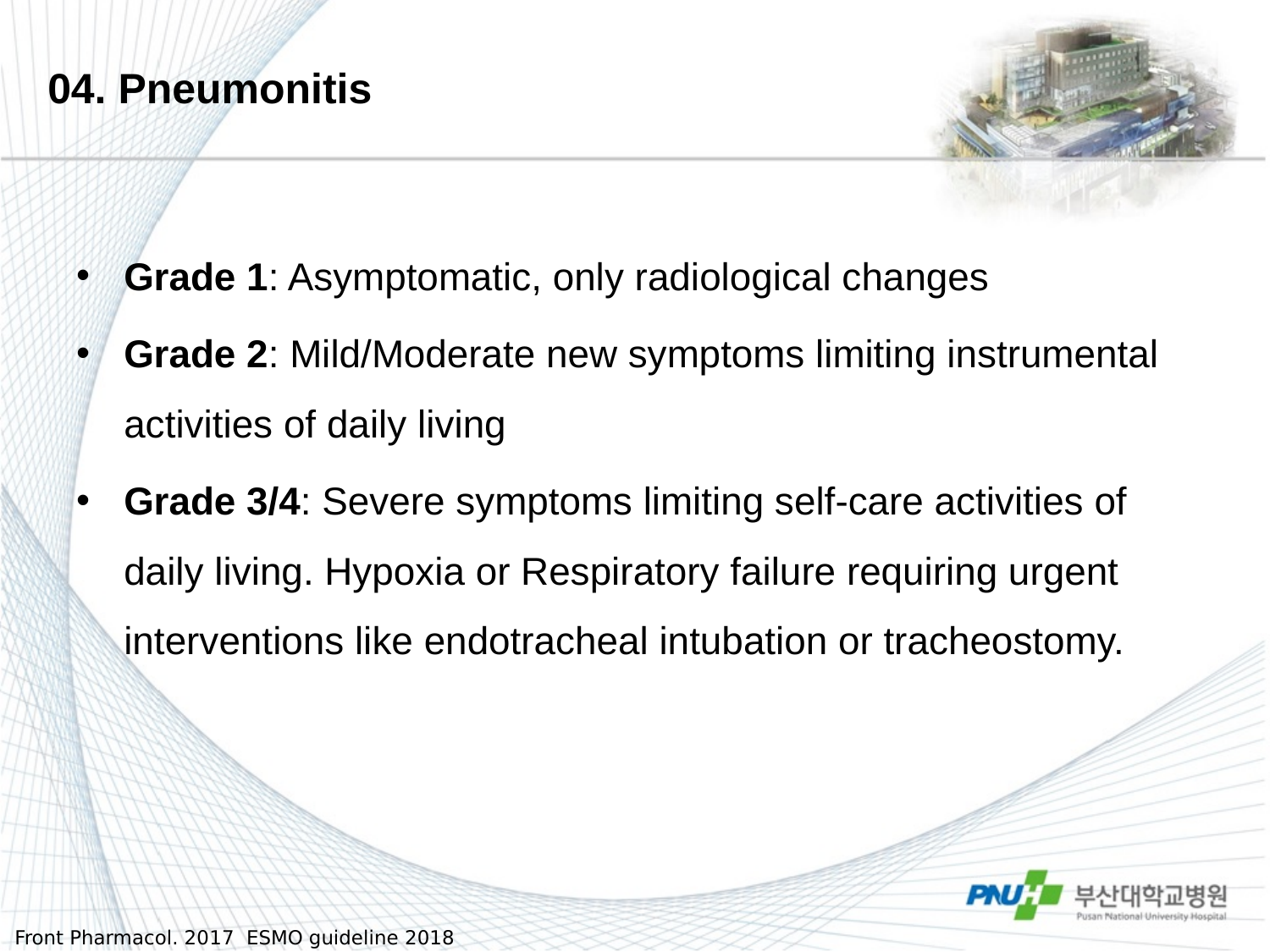

# 04. Pneumonitis
Grade 1: Asymptomatic, only radiological changes
Grade 2: Mild/Moderate new symptoms limiting instrumental activities of daily living
Grade 3/4: Severe symptoms limiting self-care activities of daily living. Hypoxia or Respiratory failure requiring urgent interventions like endotracheal intubation or tracheostomy.
Front Pharmacol. 2017  ESMO guideline 2018